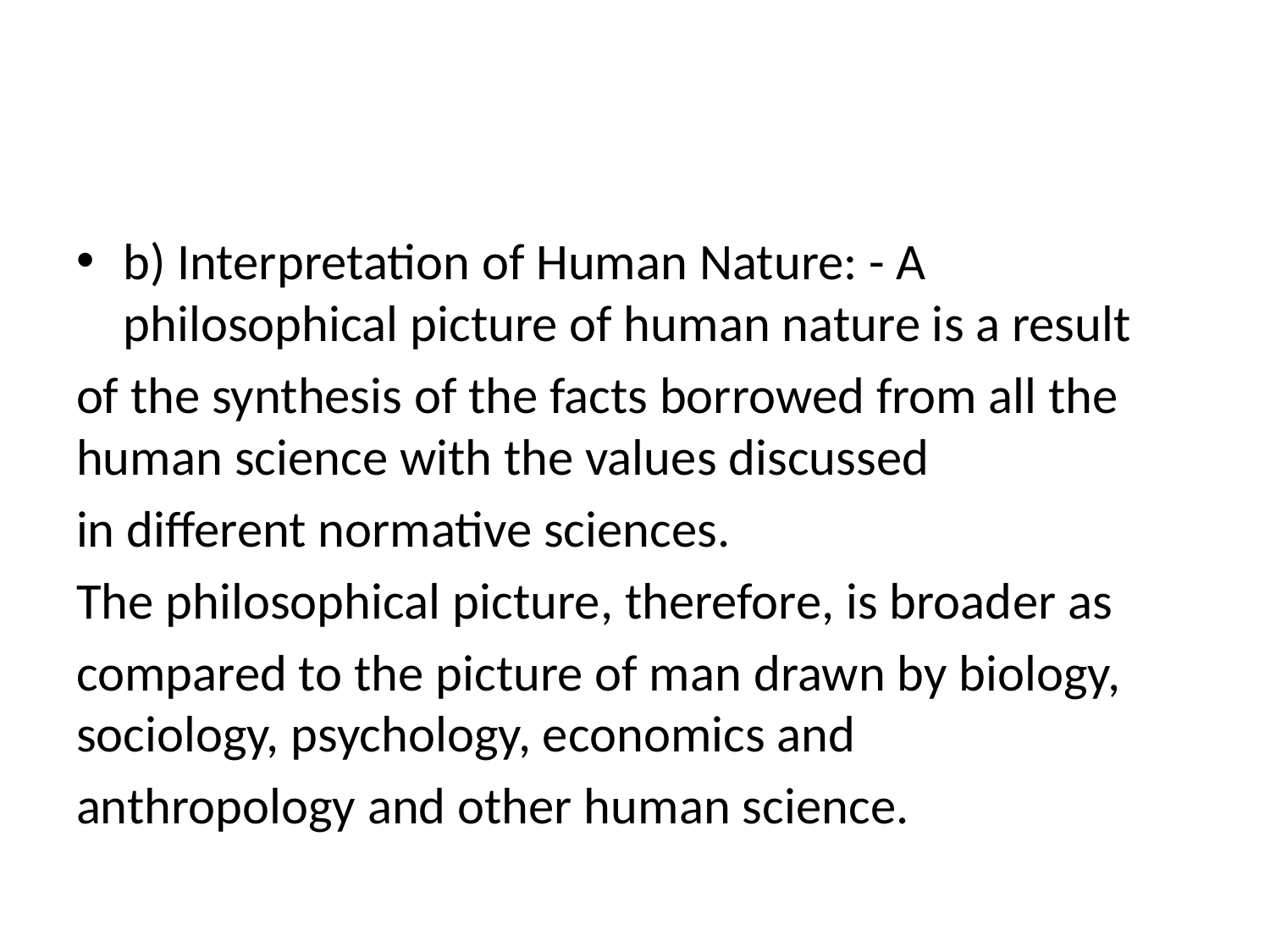

b) Interpretation of Human Nature: - A philosophical picture of human nature is a result
of the synthesis of the facts borrowed from all the human science with the values discussed
in different normative sciences.
The philosophical picture, therefore, is broader as
compared to the picture of man drawn by biology, sociology, psychology, economics and
anthropology and other human science.